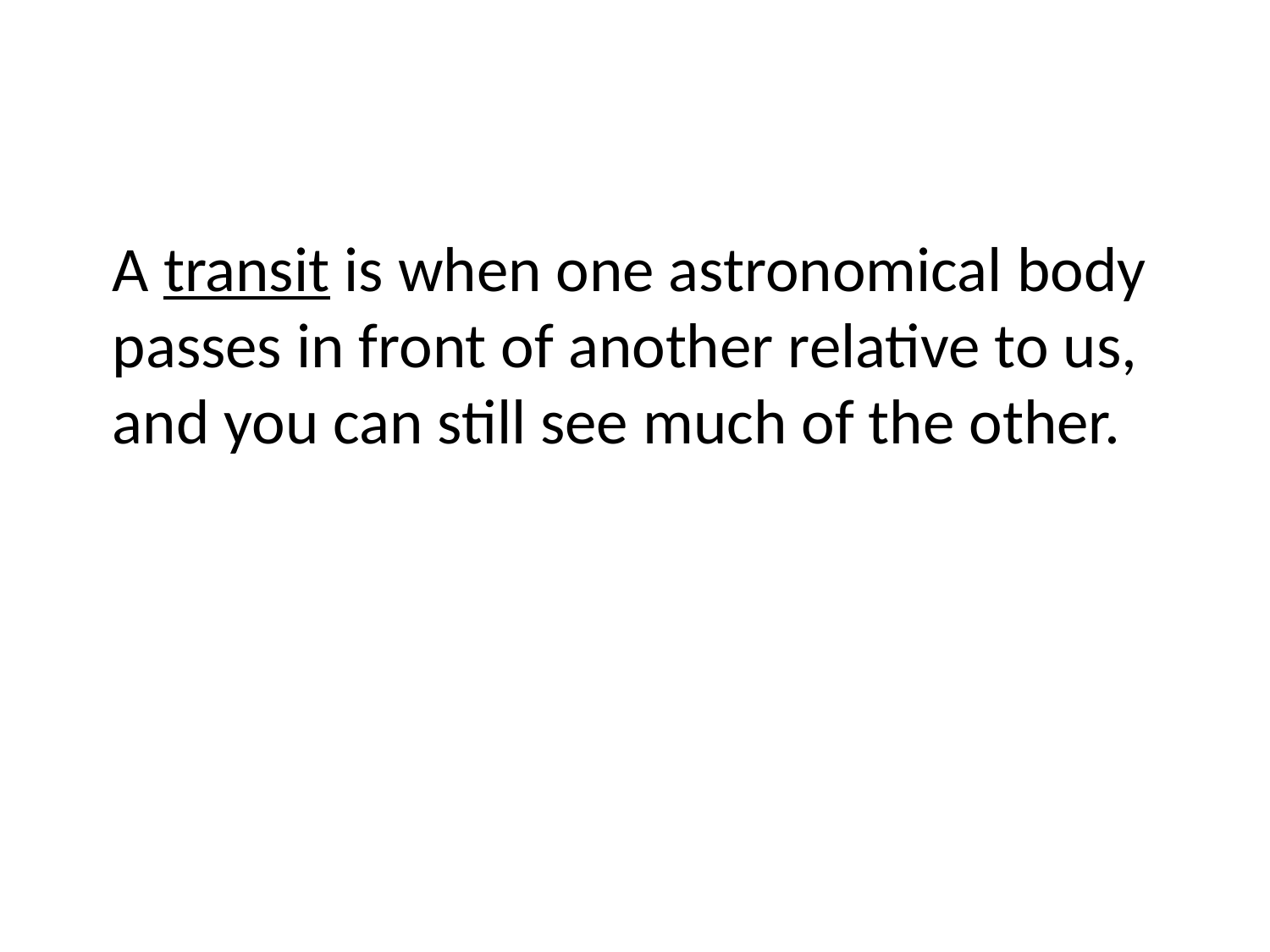

A transit is when one astronomical body
passes in front of another relative to us,
and you can still see much of the other.